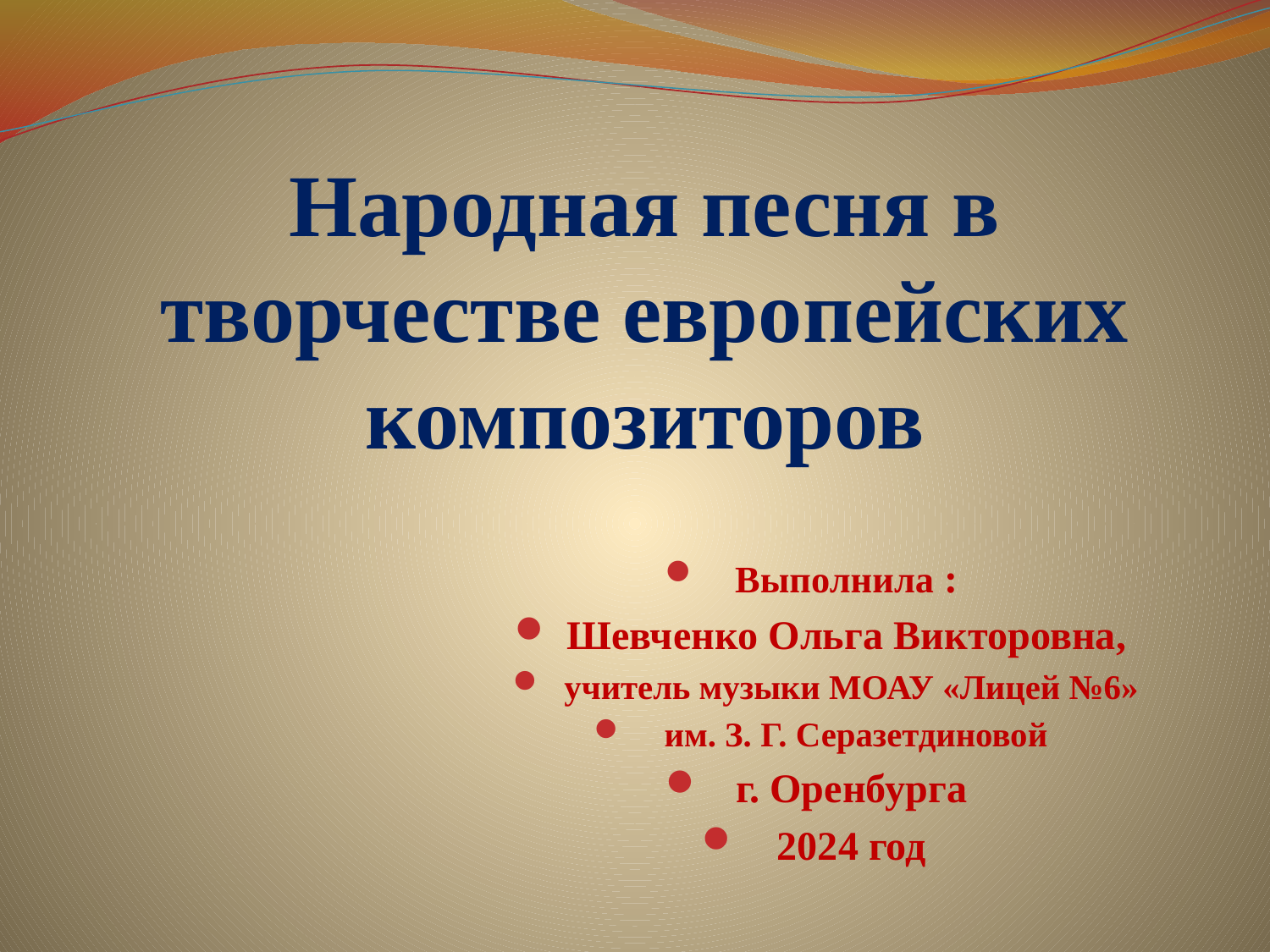

# Народная песня в творчестве европейских композиторов
Выполнила :
Шевченко Ольга Викторовна,
учитель музыки МОАУ «Лицей №6»
 им. З. Г. Серазетдиновой
г. Оренбурга
2024 год